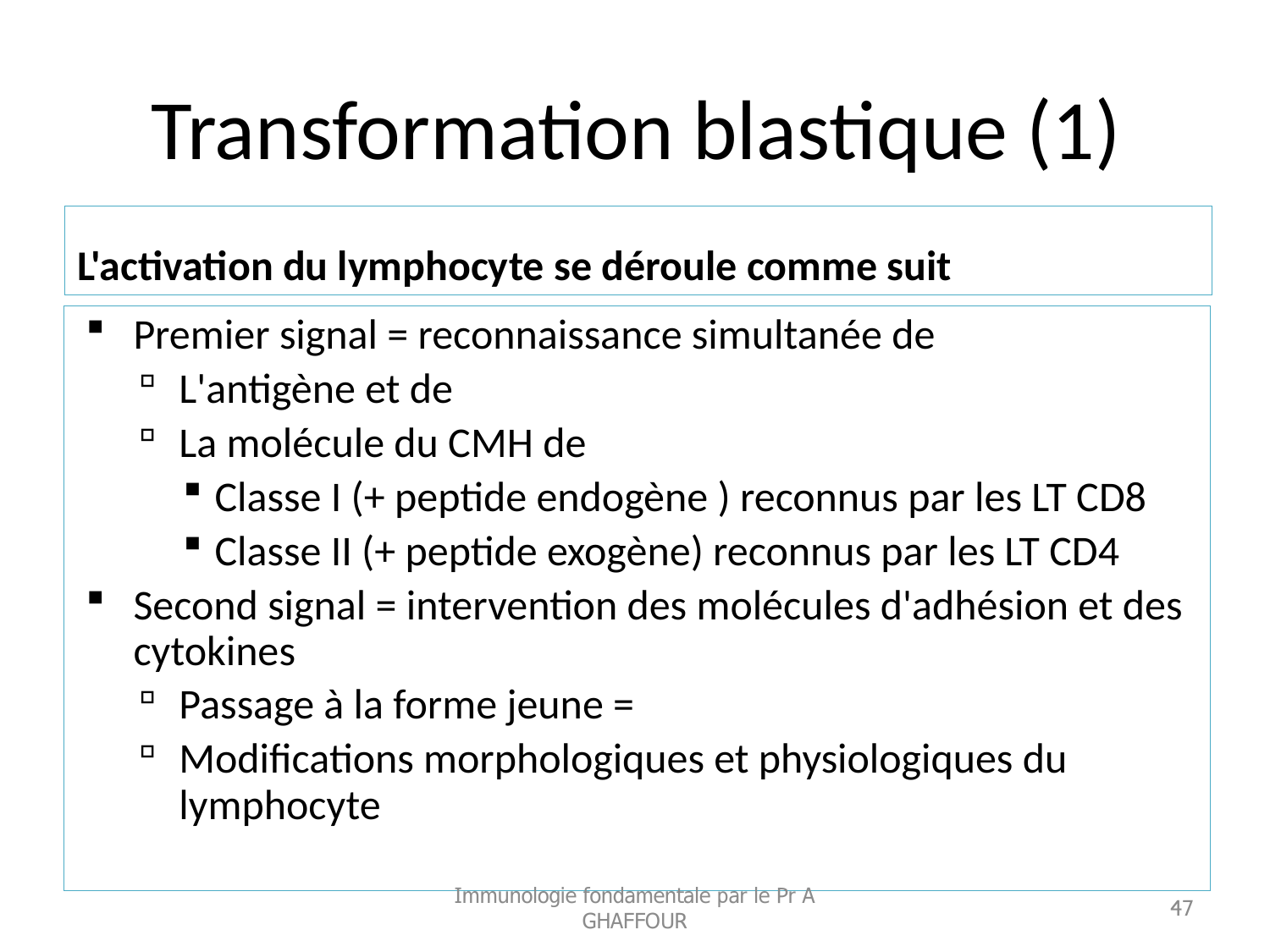

# Transformation blastique (1)
L'activation du lymphocyte se déroule comme suit
Premier signal = reconnaissance simultanée de
L'antigène et de
La molécule du CMH de
Classe I (+ peptide endogène ) reconnus par les LT CD8
Classe II (+ peptide exogène) reconnus par les LT CD4
Second signal = intervention des molécules d'adhésion et des cytokines
Passage à la forme jeune =
Modifications morphologiques et physiologiques du lymphocyte
Immunologie fondamentale par le Pr A GHAFFOUR
47